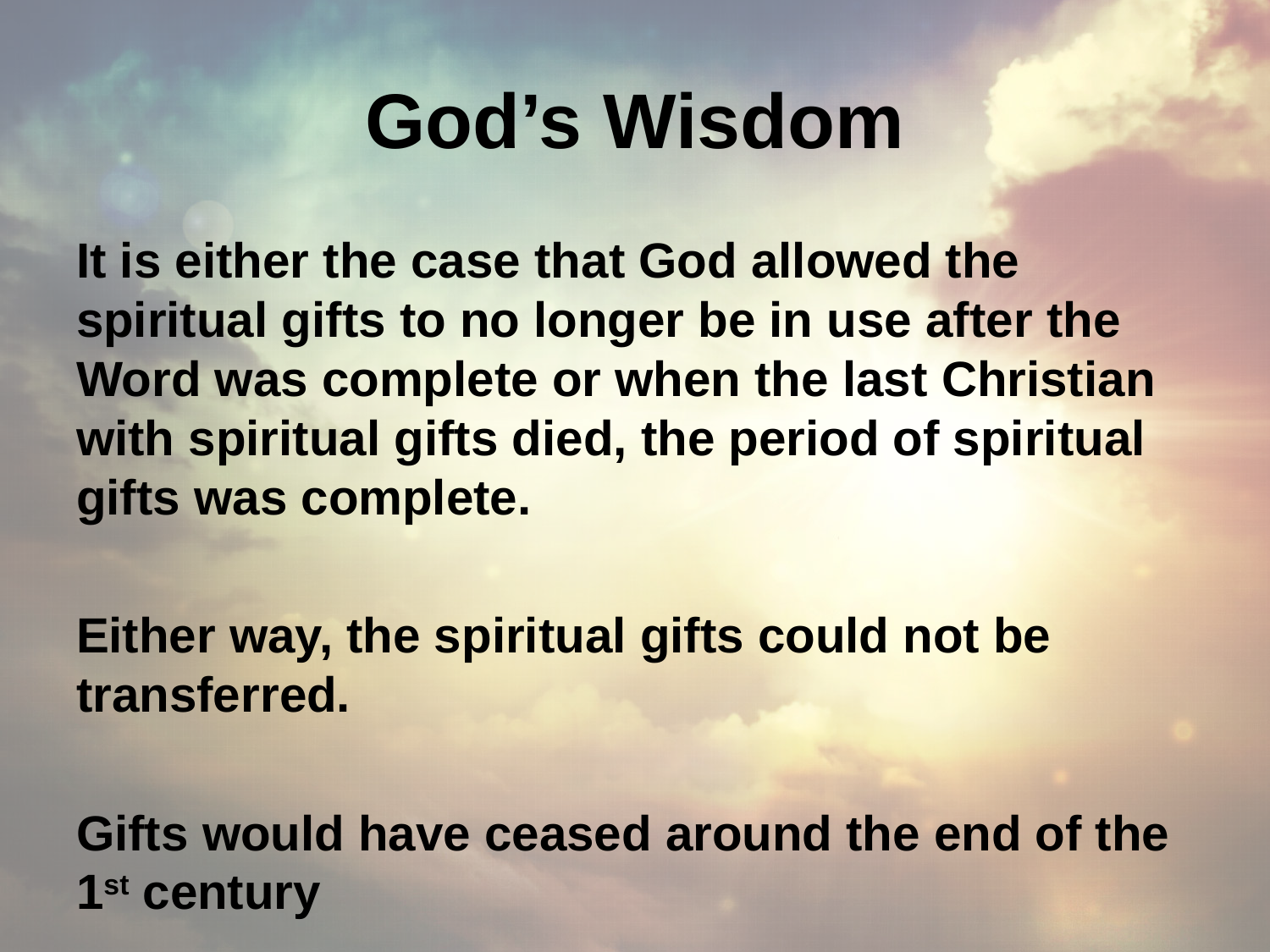

# God’s Wisdom
It is either the case that God allowed the spiritual gifts to no longer be in use after the Word was complete or when the last Christian with spiritual gifts died, the period of spiritual gifts was complete.

Either way, the spiritual gifts could not be transferred.

Gifts would have ceased around the end of the 1st century